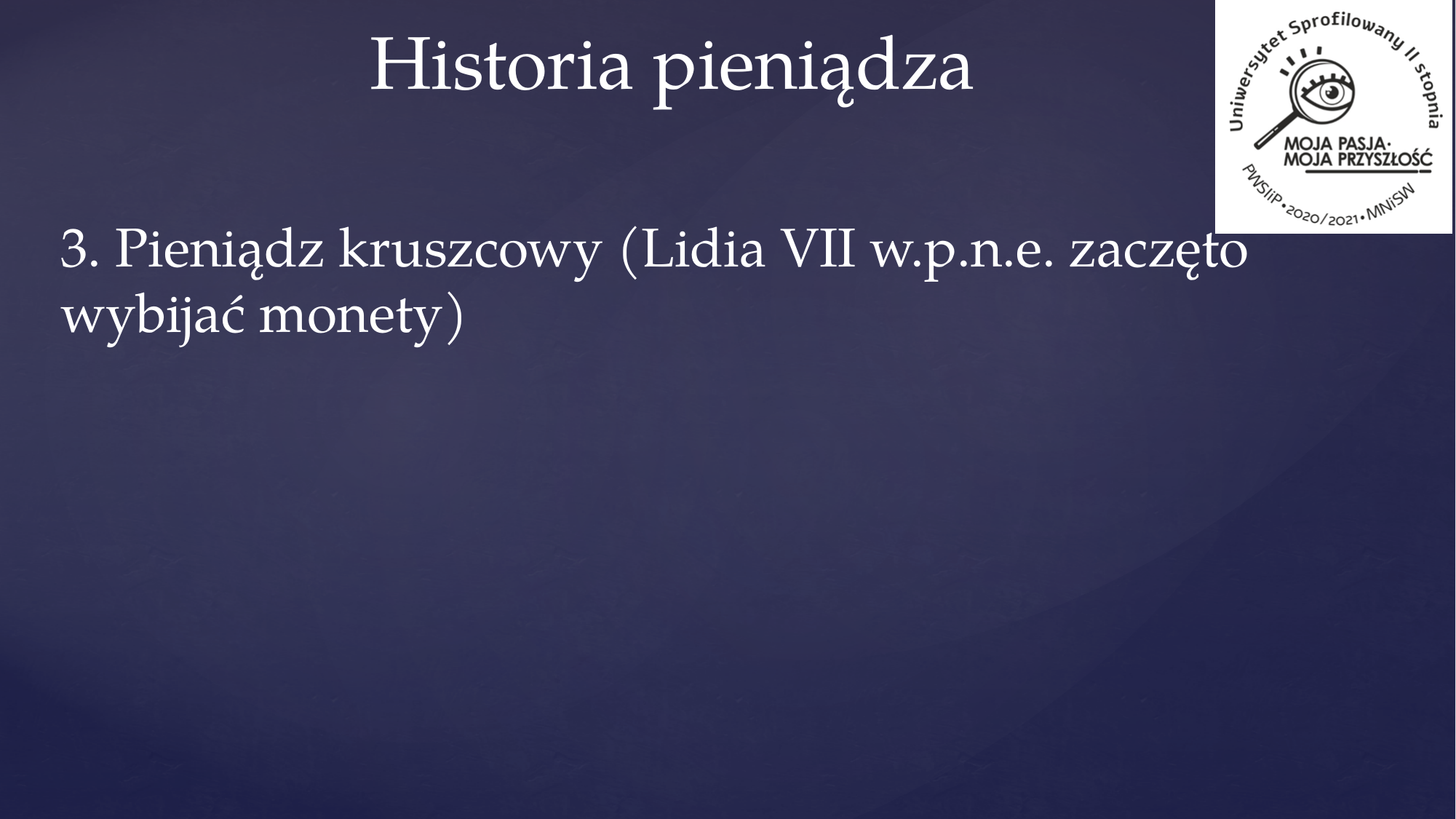

# Historia pieniądza
3. Pieniądz kruszcowy (Lidia VII w.p.n.e. zaczęto wybijać monety)